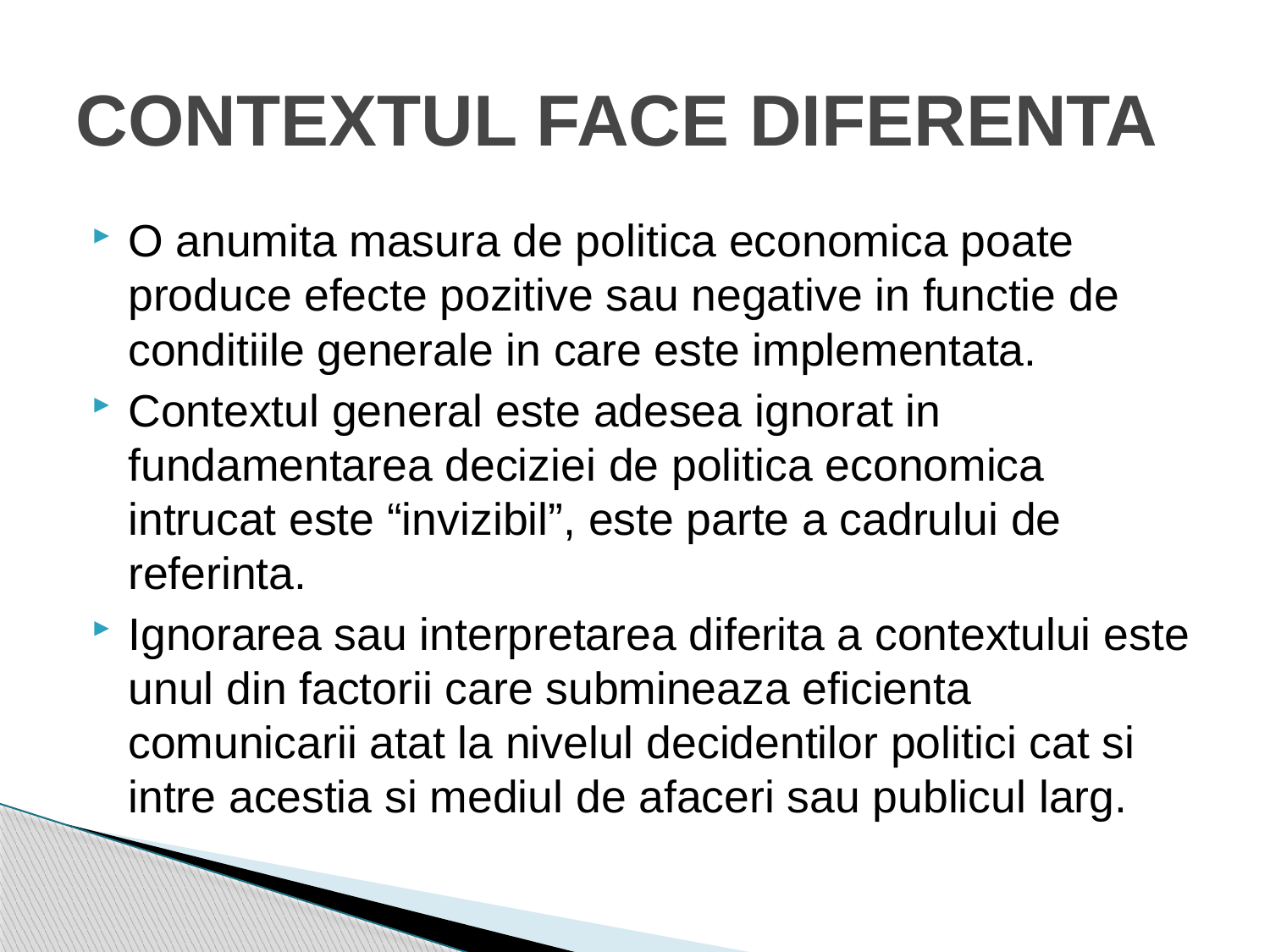

# CONTEXTUL FACE DIFERENTA
O anumita masura de politica economica poate produce efecte pozitive sau negative in functie de conditiile generale in care este implementata.
Contextul general este adesea ignorat in fundamentarea deciziei de politica economica intrucat este “invizibil”, este parte a cadrului de referinta.
Ignorarea sau interpretarea diferita a contextului este unul din factorii care submineaza eficienta comunicarii atat la nivelul decidentilor politici cat si intre acestia si mediul de afaceri sau publicul larg.